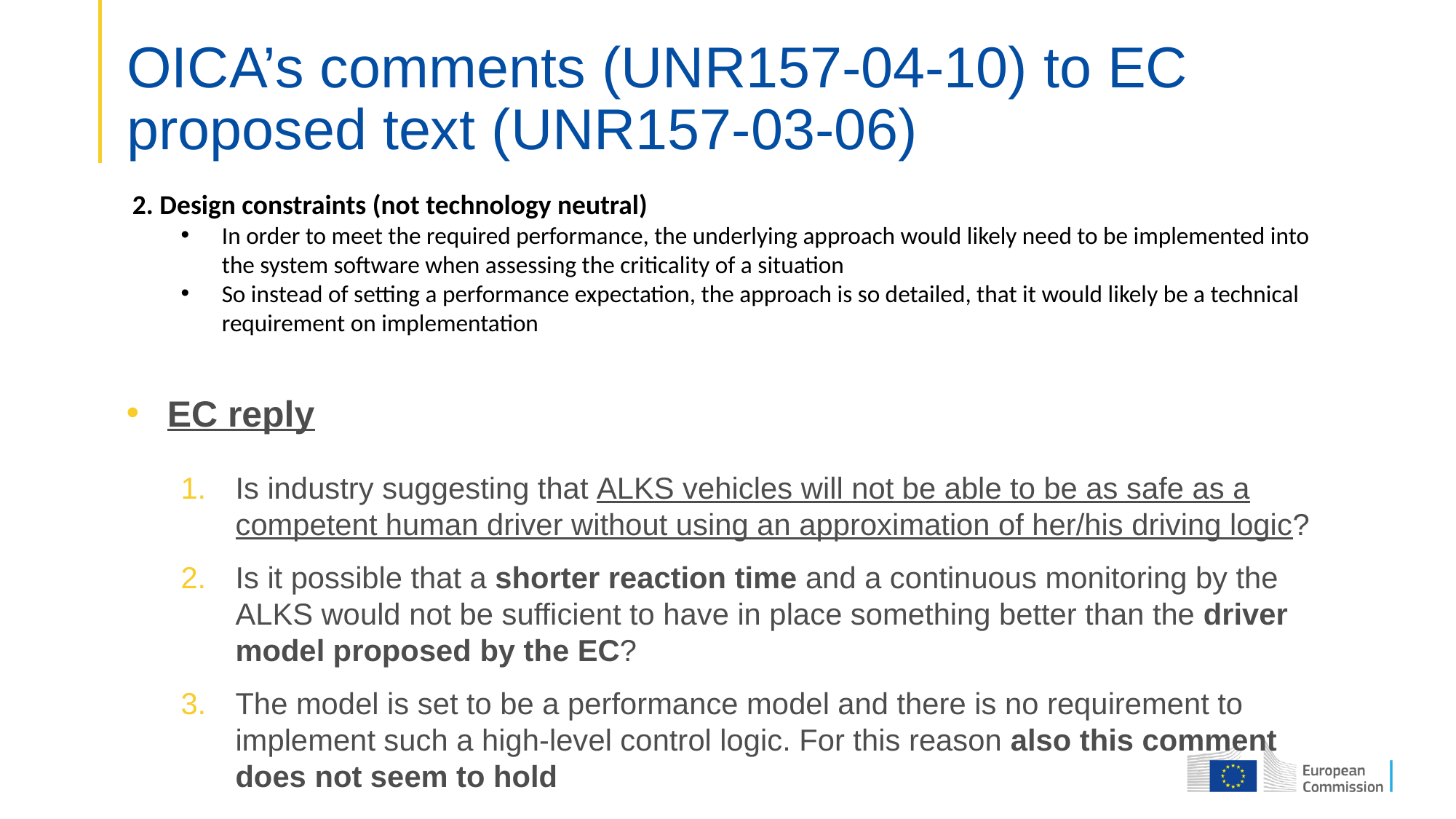

# OICA’s comments (UNR157-04-10) to EC proposed text (UNR157-03-06)
 2. Design constraints (not technology neutral)
In order to meet the required performance, the underlying approach would likely need to be implemented into the system software when assessing the criticality of a situation
So instead of setting a performance expectation, the approach is so detailed, that it would likely be a technical requirement on implementation

EC reply
Is industry suggesting that ALKS vehicles will not be able to be as safe as a competent human driver without using an approximation of her/his driving logic?
Is it possible that a shorter reaction time and a continuous monitoring by the ALKS would not be sufficient to have in place something better than the driver model proposed by the EC?
The model is set to be a performance model and there is no requirement to implement such a high-level control logic. For this reason also this comment does not seem to hold